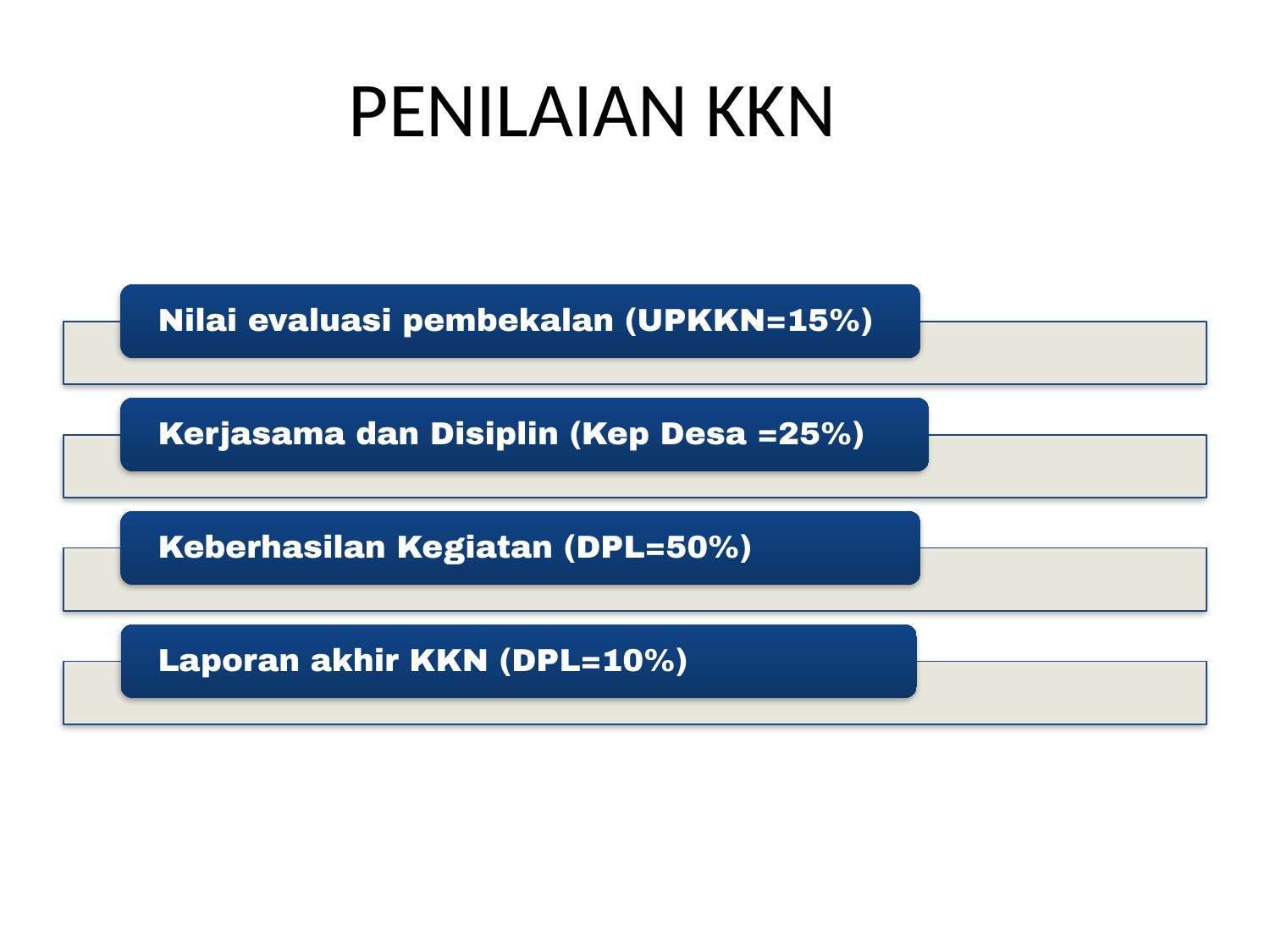

# PENILAIAN KKN
Nilai evaluasi pembekalan (UPKKN=15%)
Kerjasama dan Disiplin (Kep Desa =25%)
Keberhasilan Kegiatan (DPL=50%)
Laporan akhir KKN (DPL=10%)